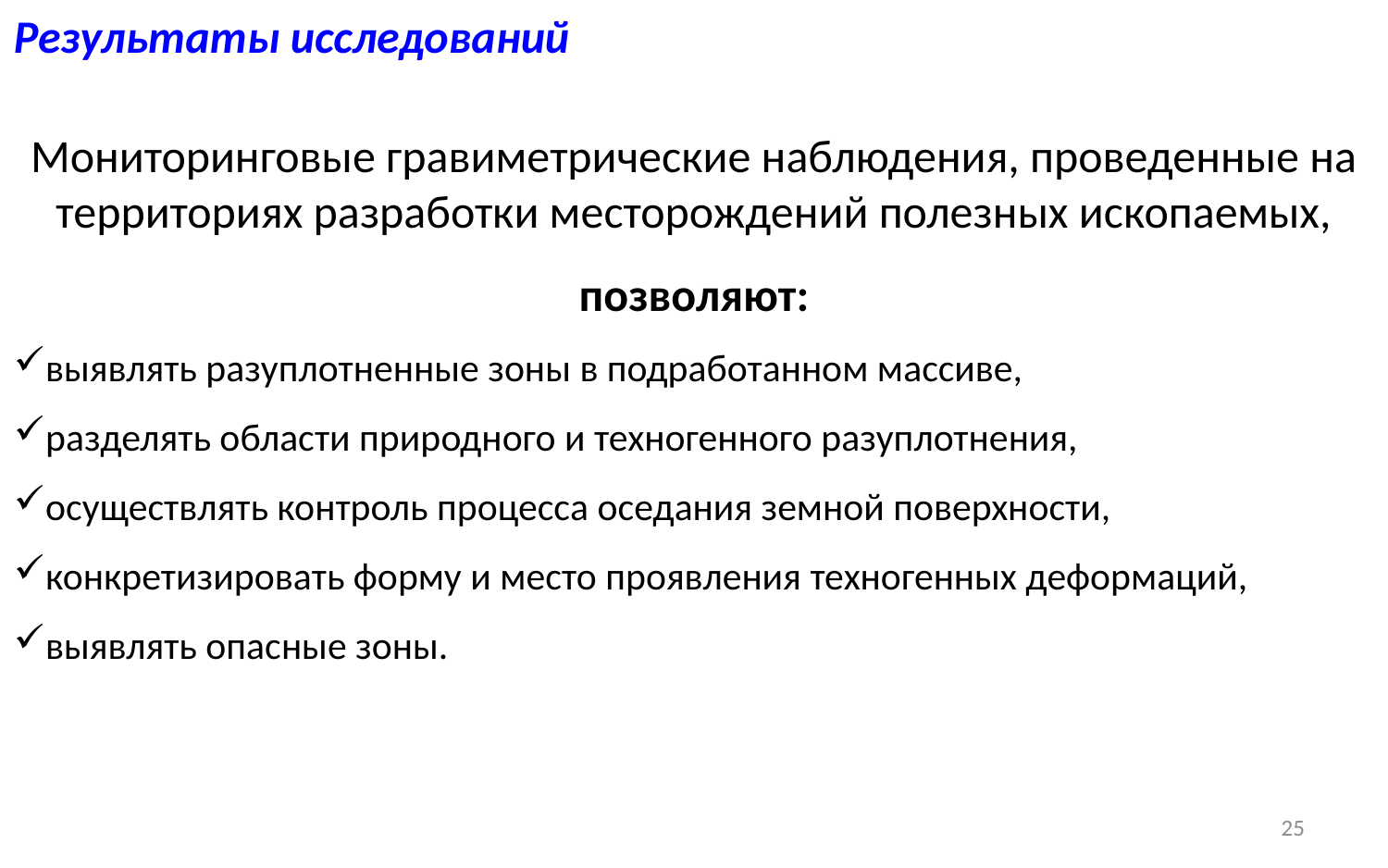

Результаты исследований
Мониторинговые гравиметрические наблюдения, проведенные на территориях разработки месторождений полезных ископаемых,
позволяют:
выявлять разуплотненные зоны в подработанном массиве,
разделять области природного и техногенного разуплотнения,
осуществлять контроль процесса оседания земной поверхности,
конкретизировать форму и место проявления техногенных деформаций,
выявлять опасные зоны.
25